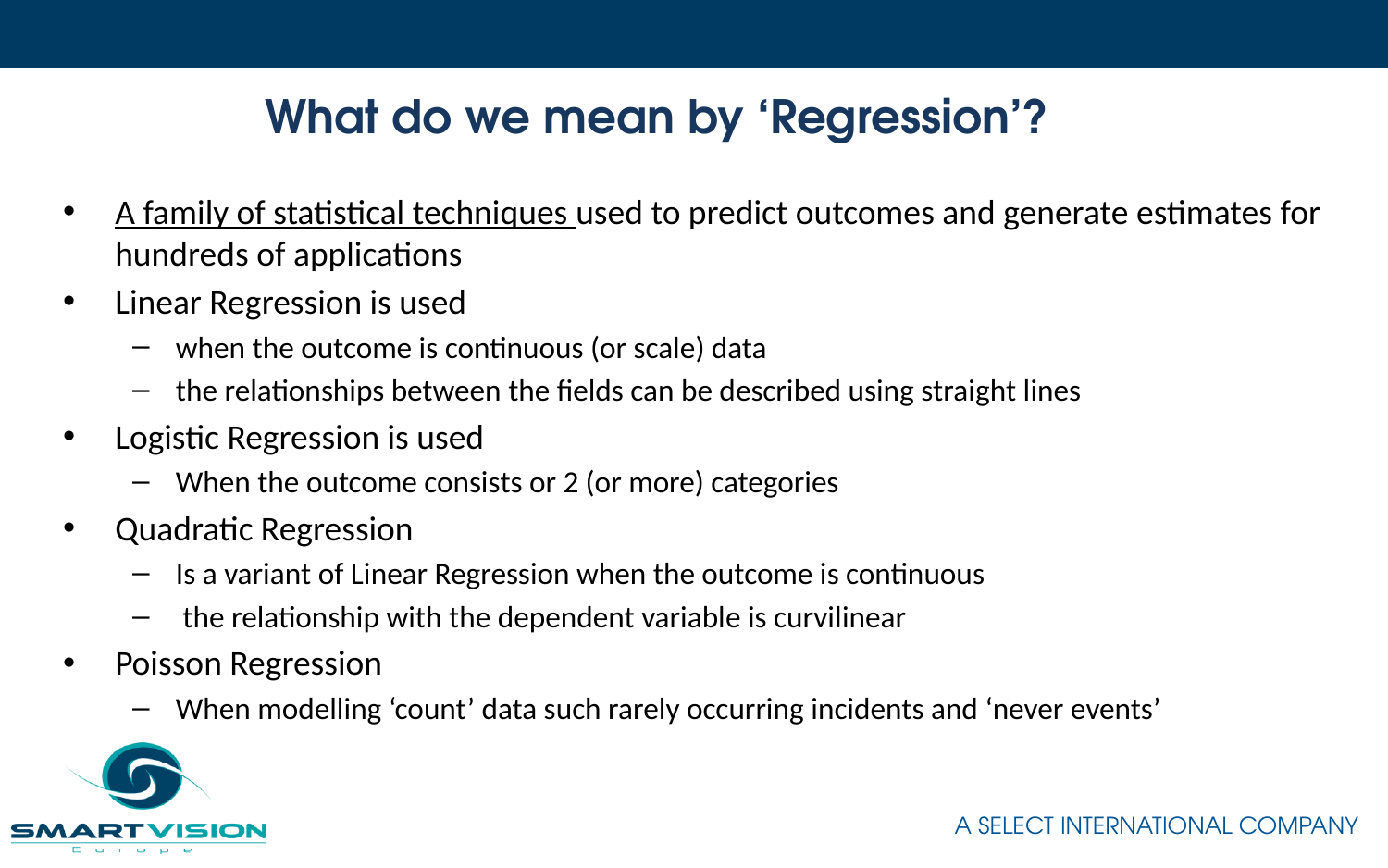

What do we mean by ‘Regression’?
A family of statistical techniques used to predict outcomes and generate estimates for hundreds of applications
Linear Regression is used
when the outcome is continuous (or scale) data
the relationships between the fields can be described using straight lines
Logistic Regression is used
When the outcome consists or 2 (or more) categories
Quadratic Regression
Is a variant of Linear Regression when the outcome is continuous
 the relationship with the dependent variable is curvilinear
Poisson Regression
When modelling ‘count’ data such rarely occurring incidents and ‘never events’